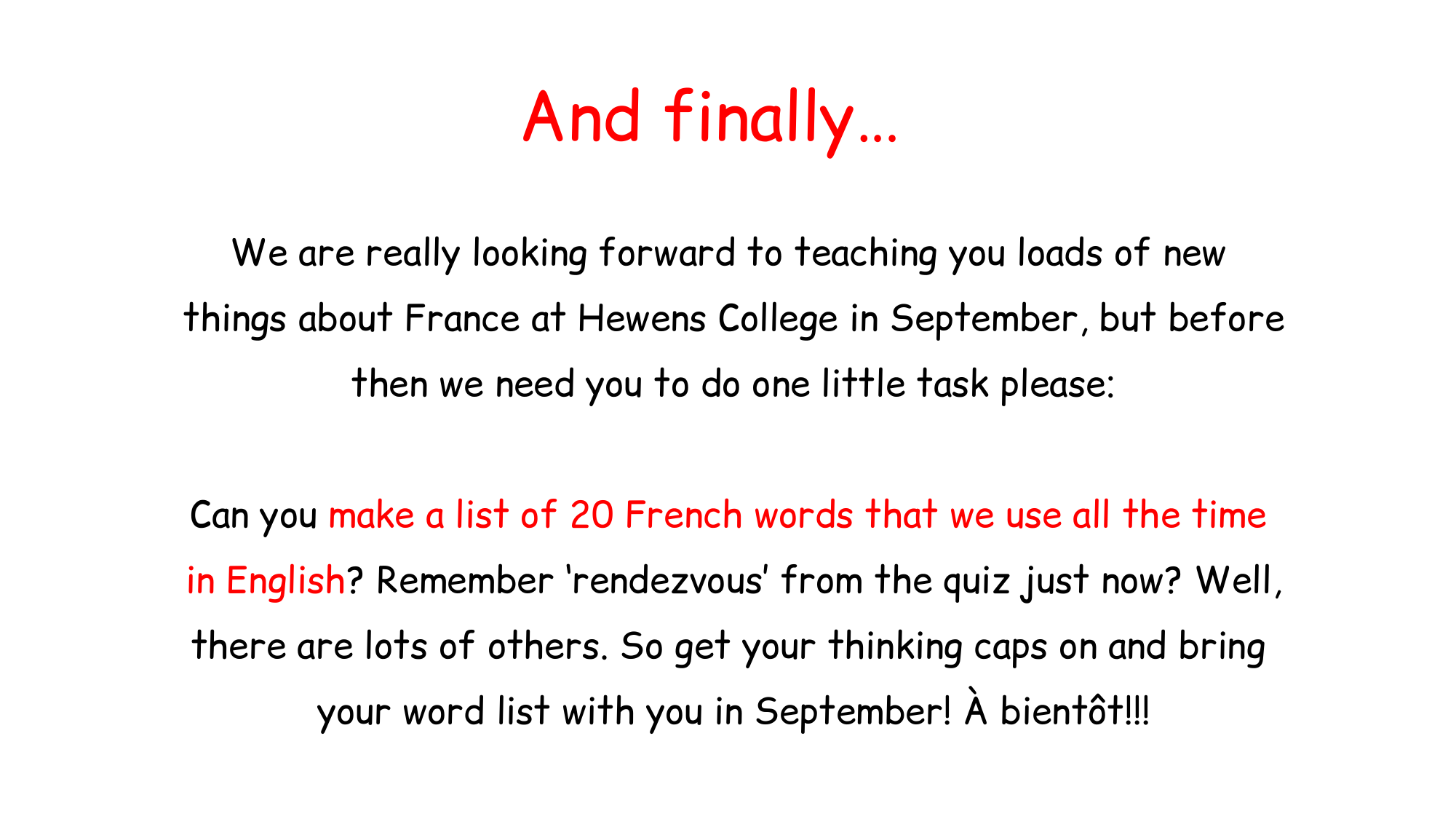

And finally…
We are really looking forward to teaching you loads of new
things about France at Hewens College in September, but before then we need you to do one little task please:

Can you make a list of 20 French words that we use all the time
in English? Remember ‘rendezvous’ from the quiz just now? Well, there are lots of others. So get your thinking caps on and bring
your word list with you in September! À bientôt!!!